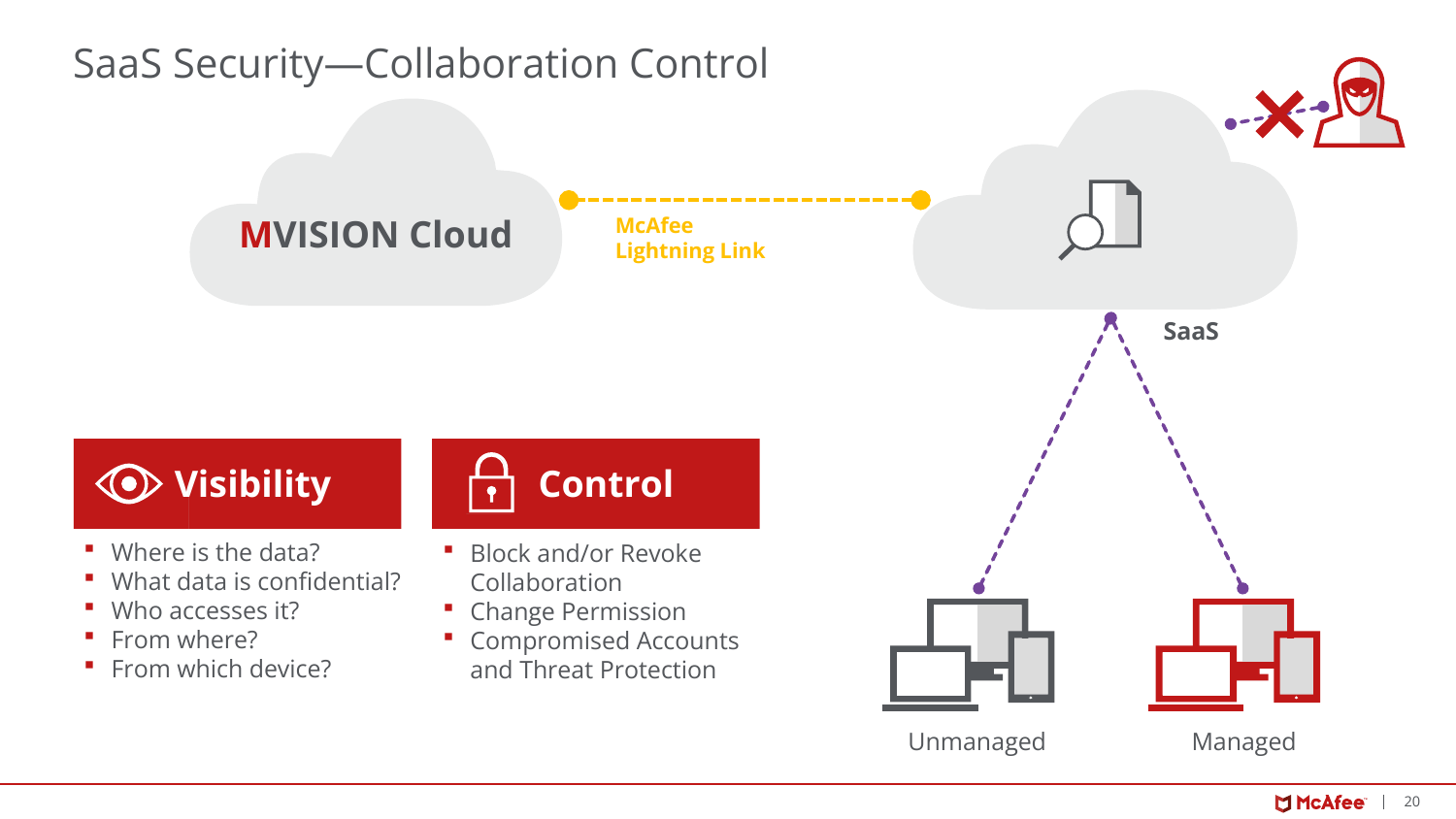

# SaaS Security—Collaboration Control

MVISION Cloud

McAfee
Lightning Link

SaaS

  Control
Block and/or Revoke Collaboration
Change Permission
Compromised Accounts and Threat Protection

   Visibility

Where is the data?
What data is confidential?
Who accesses it?
From where?
From which device?

Unmanaged

Managed